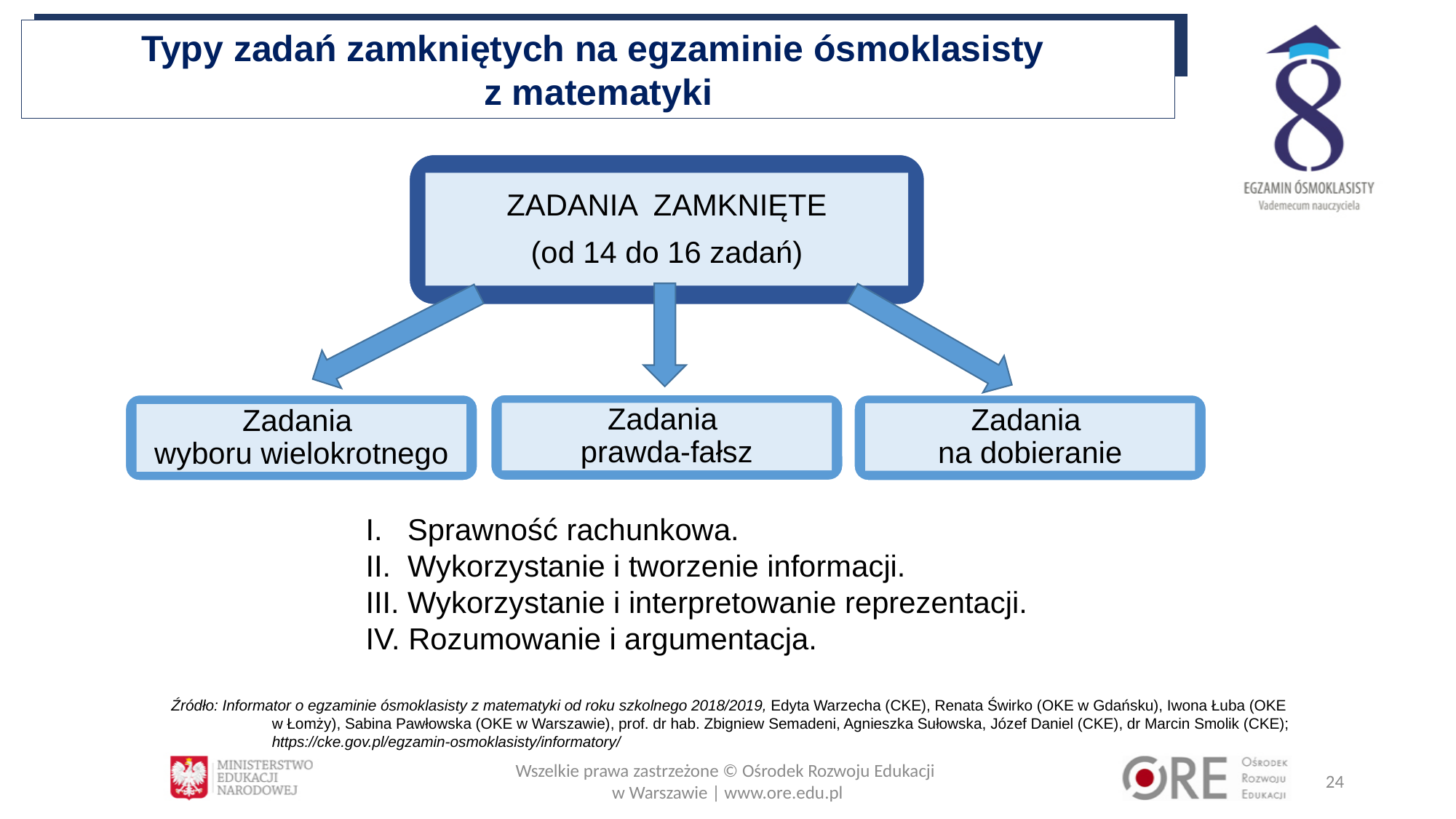

Typy zadań zamkniętych na egzaminie ósmoklasisty
z matematyki

ZADANIA  ZAMKNIĘTE
(od 14 do 16 zadań)

Zadania
prawda-fałsz

Zadania
wyboru wielokrotnego

Zadania
na dobieranie
I.   Sprawność rachunkowa.
II.  Wykorzystanie i tworzenie informacji.
III. Wykorzystanie i interpretowanie reprezentacji.
IV. Rozumowanie i argumentacja.
  Źródło: Informator o egzaminie ósmoklasisty z matematyki od roku szkolnego 2018/2019, Edyta Warzecha (CKE), Renata Świrko (OKE w Gdańsku), Iwona Łuba (OKE
	w Łomży), Sabina Pawłowska (OKE w Warszawie), prof. dr hab. Zbigniew Semadeni, Agnieszka Sułowska, Józef Daniel (CKE), dr Marcin Smolik (CKE);
 	https://cke.gov.pl/egzamin-osmoklasisty/informatory/
Wszelkie prawa zastrzeżone © Ośrodek Rozwoju Edukacji
w Warszawie | www.ore.edu.pl
24